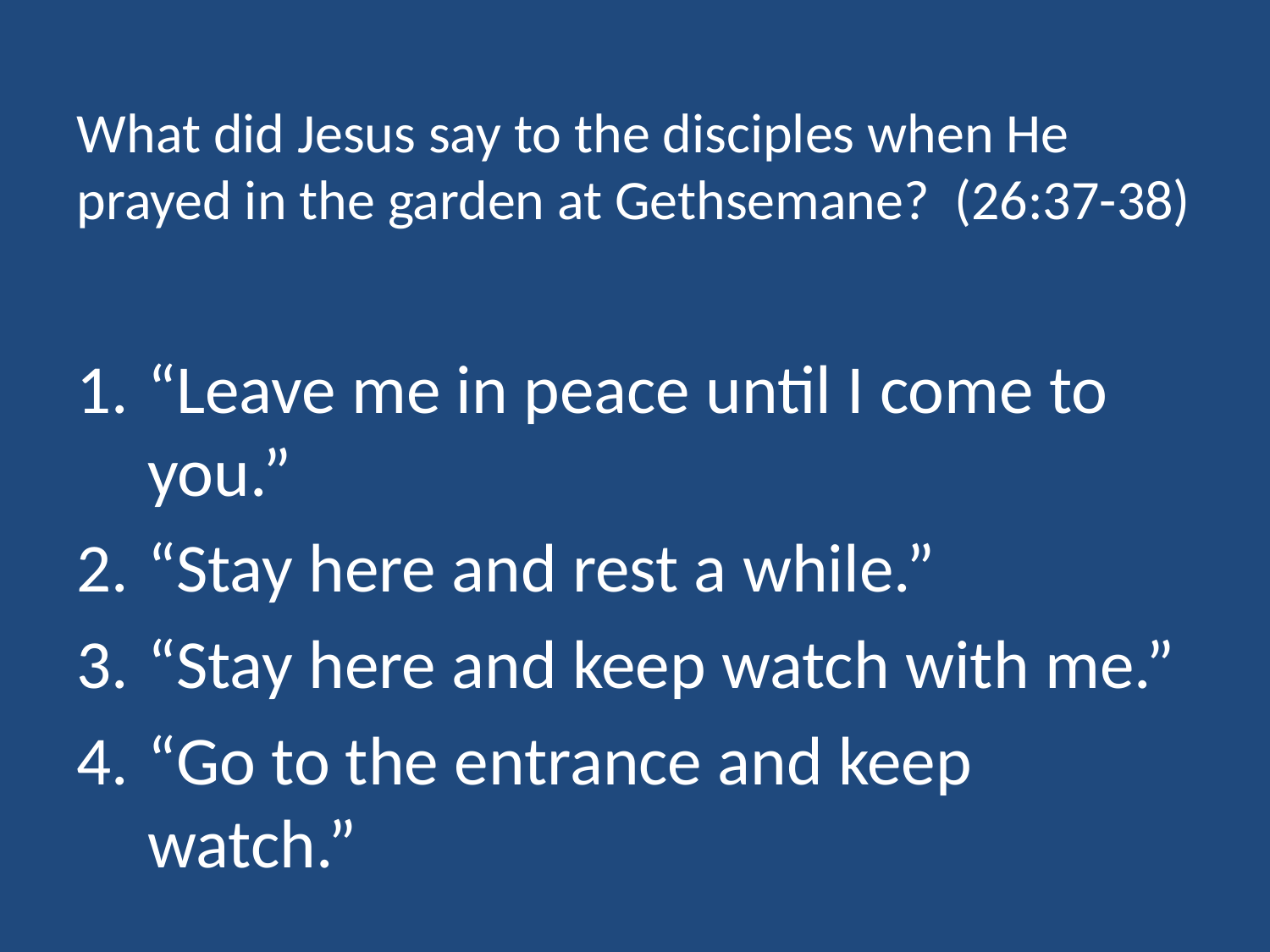

# What did Jesus say to the disciples when He prayed in the garden at Gethsemane?  (26:37-38)
“Leave me in peace until I come to you.”
“Stay here and rest a while.”
“Stay here and keep watch with me.”
“Go to the entrance and keep watch.”